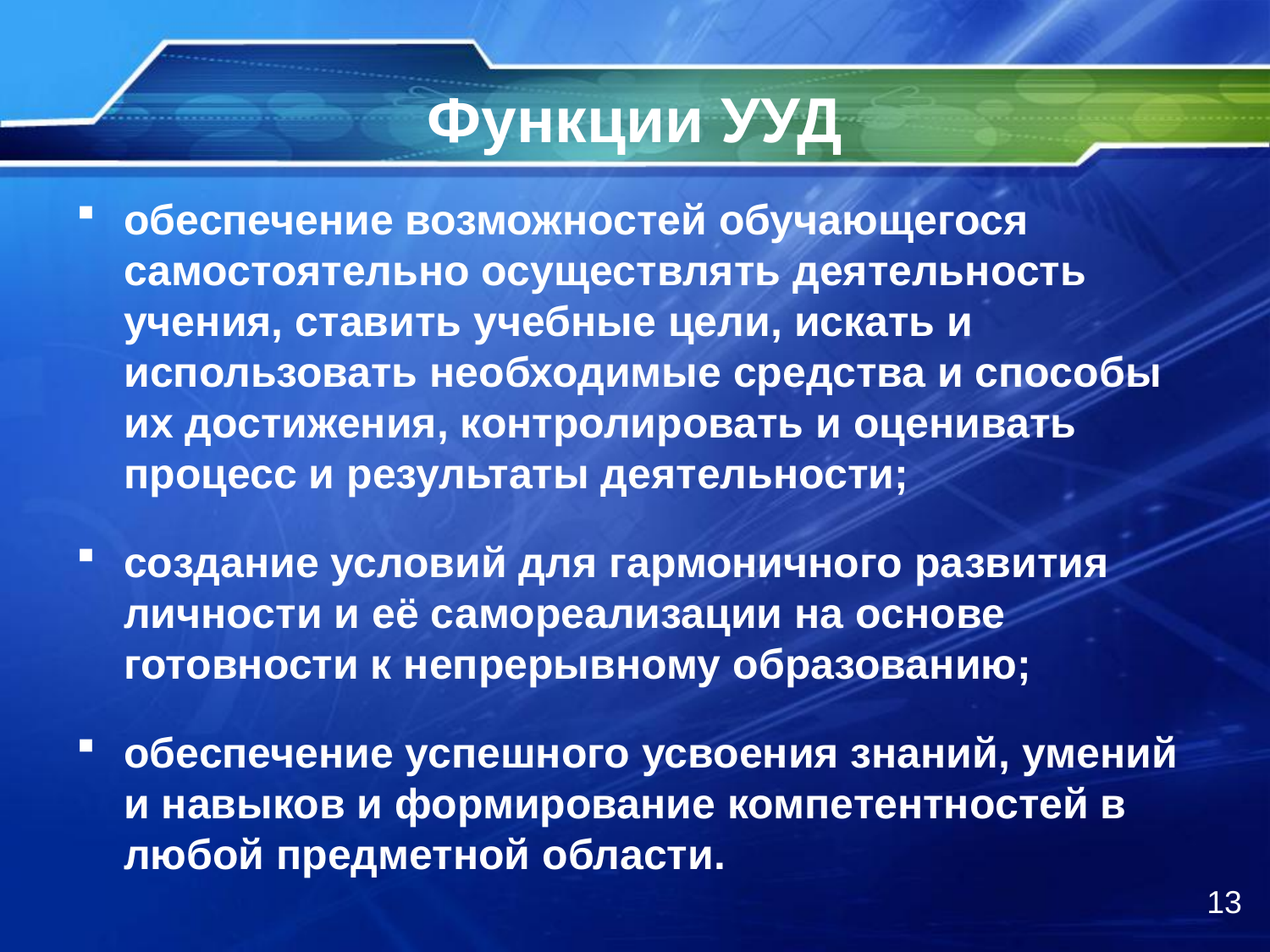

# Функции УУД
обеспечение возможностей обучающегося самостоятельно осуществлять деятельность учения, ставить учебные цели, искать и использовать необходимые средства и способы их достижения, контролировать и оценивать процесс и результаты деятельности;

создание условий для гармоничного развития личности и её самореализации на основе готовности к непрерывному образованию;

обеспечение успешного усвоения знаний, умений и навыков и формирование компетентностей в любой предметной области.

13